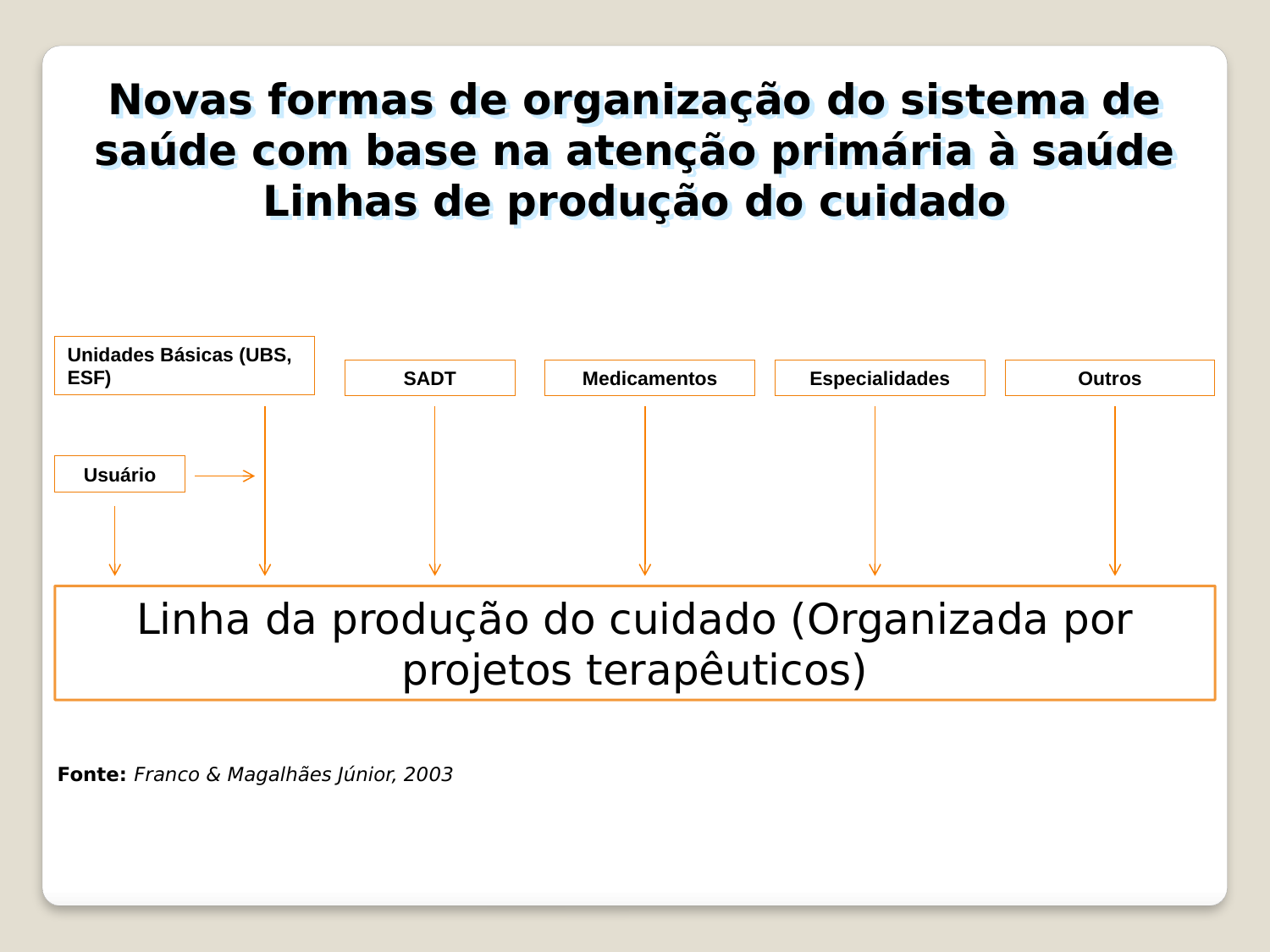

Novas formas de organização do sistema de saúde com base na atenção primária à saúde Linhas de produção do cuidado
Unidades Básicas (UBS, ESF)
SADT
Medicamentos
Especialidades
Outros
Usuário
Linha da produção do cuidado (Organizada por projetos terapêuticos)
Fonte: Franco & Magalhães Júnior, 2003